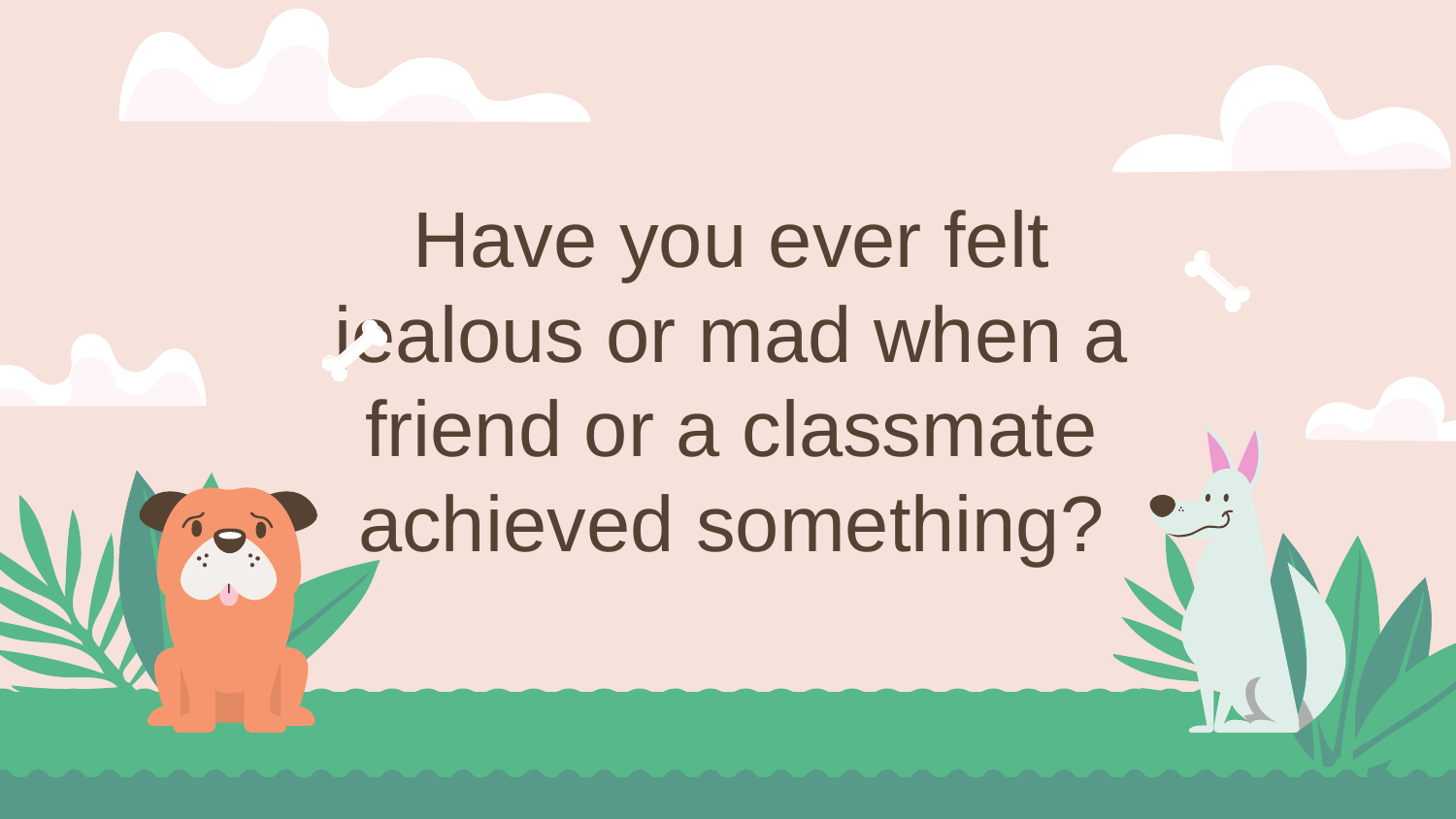

# Have you ever felt jealous or mad when a friend or a classmate achieved something?